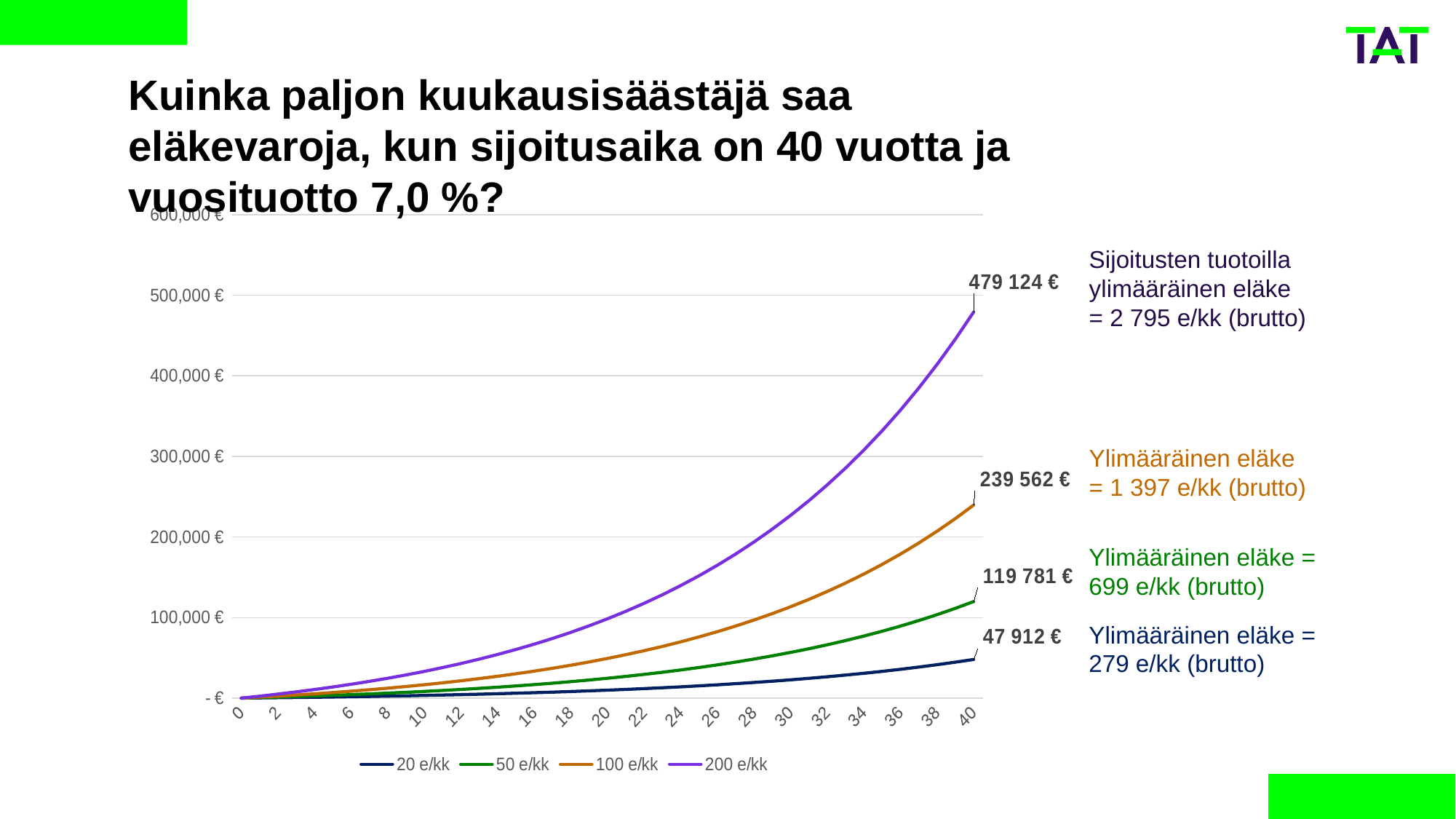

Kuinka paljon kuukausisäästäjä saa eläkevaroja, kun sijoitusaika on 40 vuotta ja vuosituotto 7,0 %?

### Chart

| Category | 20 e/kk | 50 e/kk | 100 e/kk | 200 e/kk |
|---|---|---|---|---|
| 0 | 0.0 | 0.0 | 0.0 | 0.0 |
| 1 | 240.0 | 600.0 | 1200.0 | 2400.0 |
| 2 | 496.8 | 1242.0 | 2484.0 | 4968.0 |
| 3 | 771.576 | 1928.94 | 3857.88 | 7715.76 |
| 4 | 1065.5863200000001 | 2663.9658000000004 | 5327.931600000001 | 10655.863200000002 |
| 5 | 1380.1773624000002 | 3450.443406000001 | 6900.886812000002 | 13801.773624000003 |
| 6 | 1716.7897777680002 | 4291.9744444200005 | 8583.948888840001 | 17167.897777680002 |
| 7 | 2076.9650622117606 | 5192.412655529401 | 10384.825311058801 | 20769.650622117602 |
| 8 | 2462.352616566584 | 6155.881541416459 | 12311.763082832918 | 24623.526165665837 |
| 9 | 2874.717299726245 | 7186.793249315611 | 14373.586498631223 | 28747.172997262445 |
| 10 | 3315.9475107070825 | 8289.868776767704 | 16579.737553535408 | 33159.475107070815 |
| 11 | 3788.0638364565784 | 9470.159591141444 | 18940.31918228289 | 37880.63836456578 |
| 12 | 4293.228305008539 | 10733.070762521345 | 21466.14152504269 | 42932.28305008538 |
| 13 | 4833.754286359137 | 12084.38571589784 | 24168.77143179568 | 48337.54286359136 |
| 14 | 5412.117086404277 | 13530.29271601069 | 27060.58543202138 | 54121.17086404276 |
| 15 | 6030.9652824525765 | 15077.41320613144 | 30154.82641226288 | 60309.65282452576 |
| 16 | 6693.1328522242575 | 16732.83213056064 | 33465.66426112128 | 66931.32852224256 |
| 17 | 7401.652151879956 | 18504.130379699887 | 37008.260759399775 | 74016.52151879955 |
| 18 | 8159.767802511554 | 20399.419506278882 | 40798.839012557764 | 81597.67802511553 |
| 19 | 8970.951548687362 | 22427.378871718403 | 44854.75774343681 | 89709.51548687361 |
| 20 | 9838.918157095479 | 24597.29539273869 | 49194.59078547738 | 98389.18157095477 |
| 21 | 10767.642428092164 | 26919.106070230402 | 53838.212140460804 | 107676.42428092161 |
| 22 | 11761.377398058616 | 29403.443495146534 | 58806.88699029307 | 117613.77398058613 |
| 23 | 12824.673815922719 | 32061.684539806793 | 64123.369079613585 | 128246.73815922717 |
| 24 | 13962.40098303731 | 34906.00245759327 | 69812.00491518654 | 139624.00983037308 |
| 25 | 15179.769051849924 | 37949.4226296248 | 75898.8452592496 | 151797.6905184992 |
| 26 | 16482.35288547942 | 41205.88221369854 | 82411.76442739708 | 164823.52885479416 |
| 27 | 17876.11758746298 | 44690.29396865744 | 89380.58793731488 | 178761.17587462976 |
| 28 | 19367.44581858539 | 48418.61454646346 | 96837.22909292692 | 193674.45818585384 |
| 29 | 20963.16702588637 | 52407.917564715906 | 104815.83512943181 | 209631.67025886363 |
| 30 | 22670.588717698418 | 56676.47179424603 | 113352.94358849205 | 226705.8871769841 |
| 31 | 24497.52992793731 | 61243.82481984325 | 122487.6496396865 | 244975.299279373 |
| 32 | 26452.357022892924 | 66130.89255723228 | 132261.78511446455 | 264523.5702289291 |
| 33 | 28544.02201449543 | 71360.05503623854 | 142720.11007247708 | 285440.22014495416 |
| 34 | 30782.10355551011 | 76955.25888877524 | 153910.51777755047 | 307821.03555510094 |
| 35 | 33176.85080439582 | 82942.12701098951 | 165884.25402197902 | 331768.50804395805 |
| 36 | 35739.23036070353 | 89348.07590175878 | 178696.15180351757 | 357392.30360703514 |
| 37 | 38480.97648595278 | 96202.44121488191 | 192404.88242976382 | 384809.76485952764 |
| 38 | 41414.64483996948 | 103536.61209992364 | 207073.2241998473 | 414146.4483996946 |
| 39 | 44553.66997876734 | 111384.17494691831 | 222768.34989383662 | 445536.69978767325 |
| 40 | 47912.42687728106 | 119781.0671932026 | 239562.1343864052 | 479124.2687728104 |
Sijoitusten tuotoilla ylimääräinen eläke
= 2 795 e/kk (brutto)
Ylimääräinen eläke
= 1 397 e/kk (brutto)
Ylimääräinen eläke = 699 e/kk (brutto)
Ylimääräinen eläke = 279 e/kk (brutto)